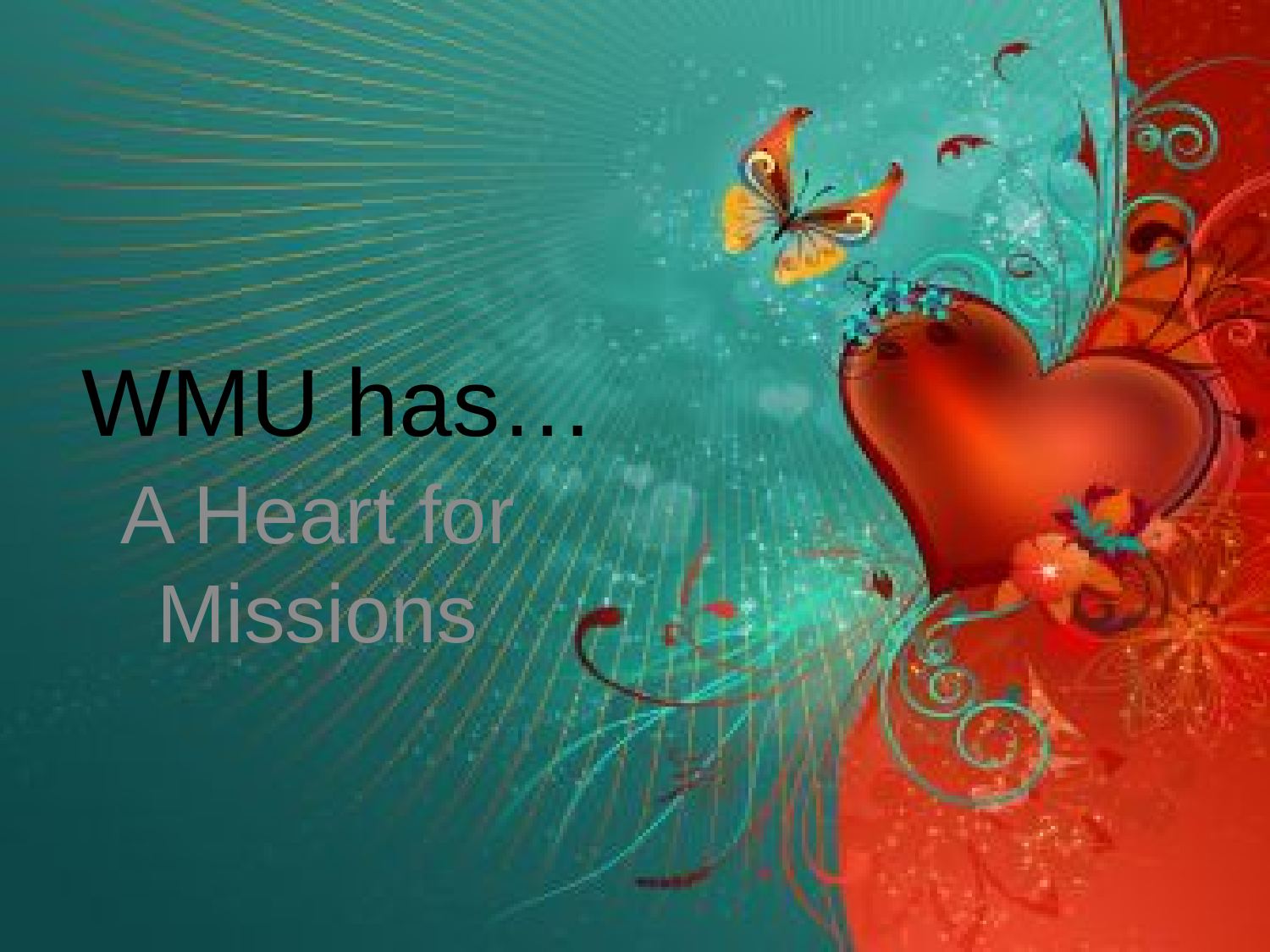

# WMU has…
A Heart for Missions